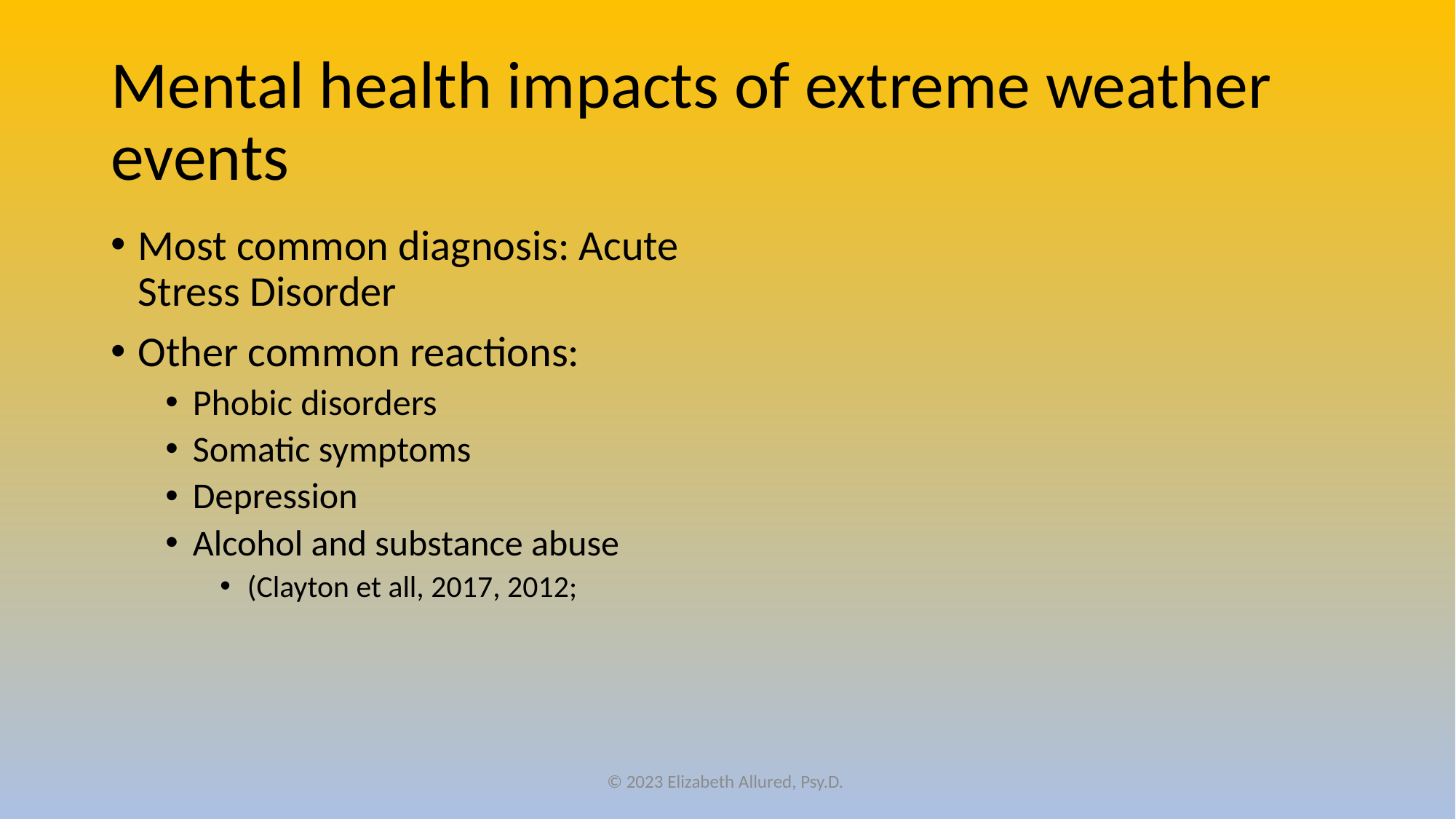

# Mental health impacts of extreme weather events
Most common diagnosis: Acute Stress Disorder
Other common reactions:
Phobic disorders
Somatic symptoms
Depression
Alcohol and substance abuse
(Clayton et all, 2017, 2012;

© 2023 Elizabeth Allured, Psy.D.